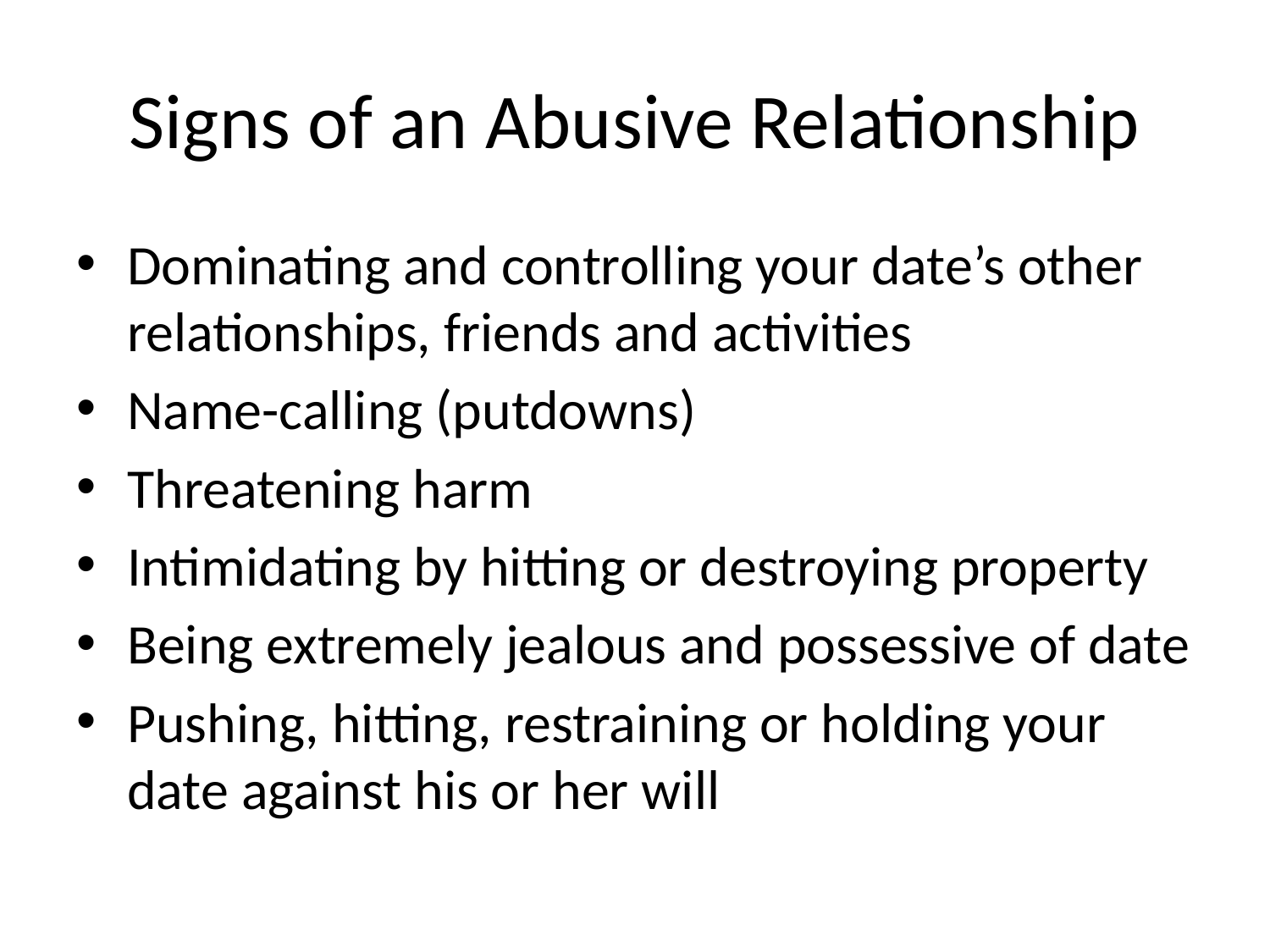

# Signs of an Abusive Relationship
Dominating and controlling your date’s other relationships, friends and activities
Name-calling (putdowns)
Threatening harm
Intimidating by hitting or destroying property
Being extremely jealous and possessive of date
Pushing, hitting, restraining or holding your date against his or her will